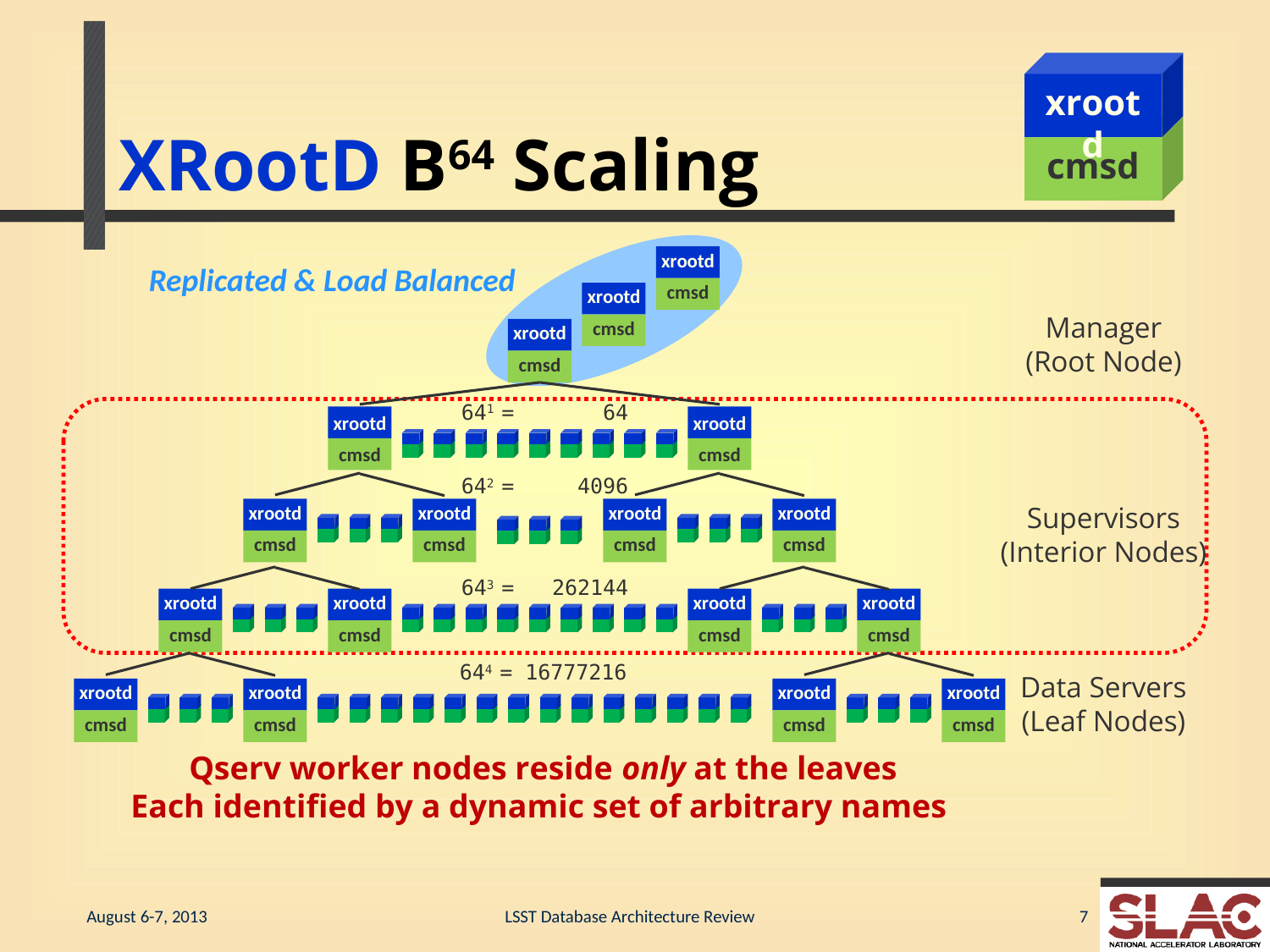

# XRootD B64 Scaling
xrootd
cmsd
xrootd
cmsd

Replicated & Load Balanced

xrootd
cmsd

Manager
(Root Node)
xrootd
cmsd

xrootd
cmsd
xrootd
cmsd

641 =       64

642 =     4096
xrootd
cmsd

xrootd
cmsd

xrootd
cmsd

xrootd
cmsd

Supervisors
(Interior Nodes)
xrootd
cmsd

xrootd
cmsd

xrootd
cmsd

xrootd
cmsd

643 =   262144
xrootd
cmsd

xrootd
cmsd

xrootd
cmsd

xrootd
cmsd

644 = 16777216
Data Servers
(Leaf Nodes)
Qserv worker nodes reside only at the leaves
Each identified by a dynamic set of arbitrary names